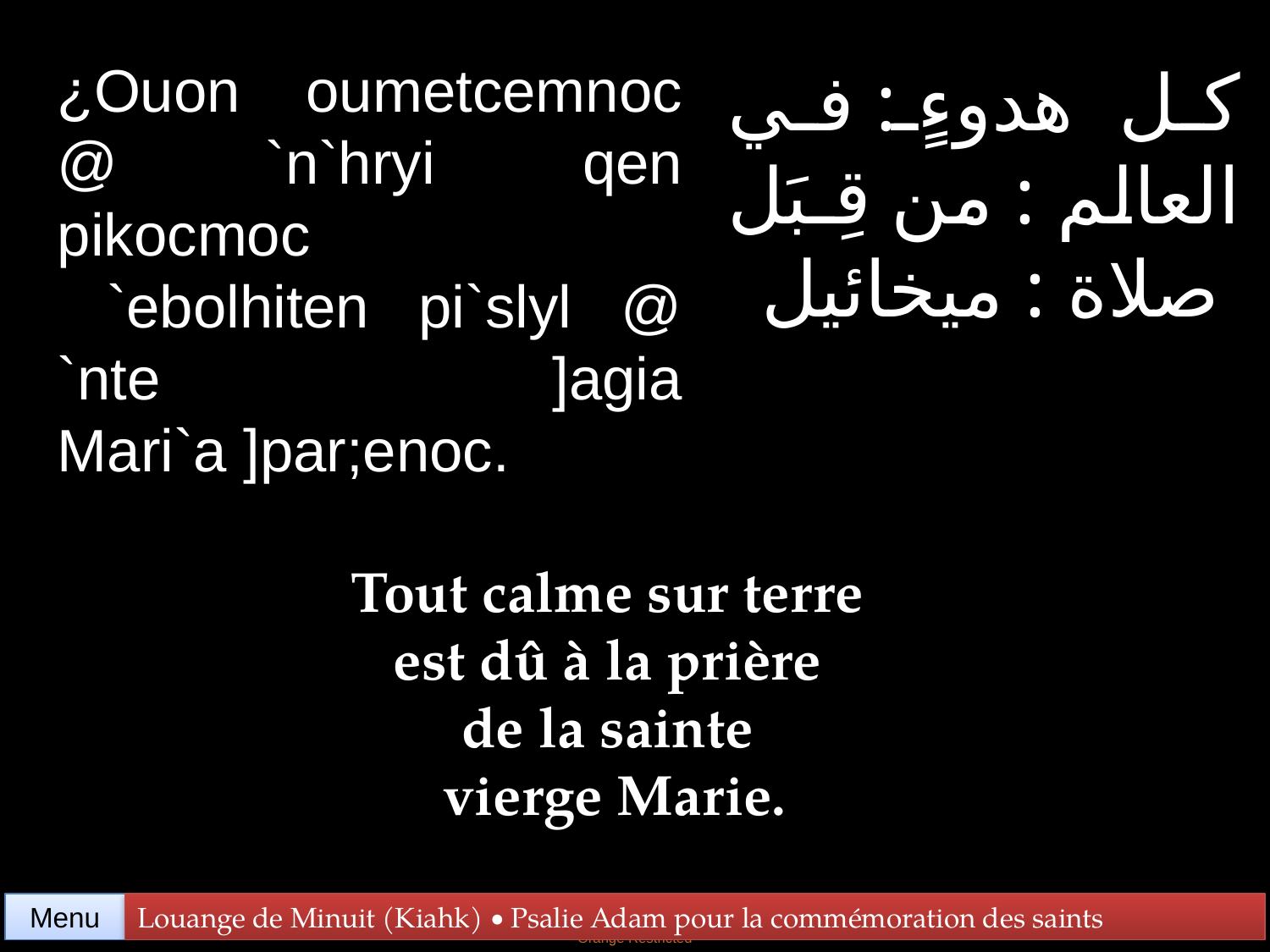

¿Ouon oumetcemnoc @ `n`hryi qen pikocmoc
 `ebolhiten pi`slyl @ `nte ]agia Mari`a ]par;enoc.
كل هدوءٍ : في العالم : من قِـبَل  صلاة : ميخائيل
Tout calme sur terre
est dû à la prière
de la sainte
vierge Marie.
Menu
Louange de Minuit (Kiahk) • Psalie Adam pour la commémoration des saints